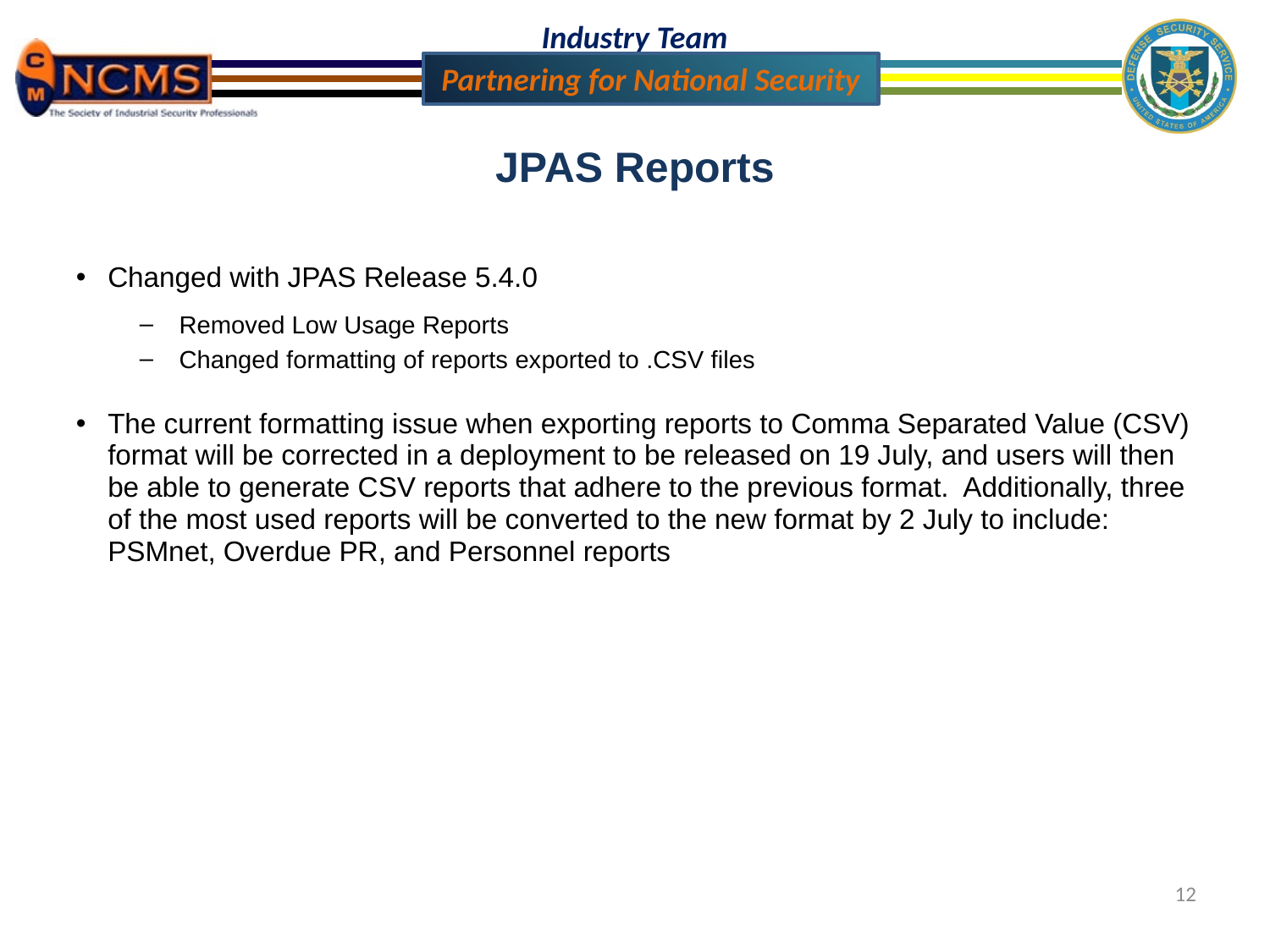

JPAS Reports

Changed with JPAS Release 5.4.0
Removed Low Usage Reports
Changed formatting of reports exported to .CSV files

The current formatting issue when exporting reports to Comma Separated Value (CSV) format will be corrected in a deployment to be released on 19 July, and users will then be able to generate CSV reports that adhere to the previous format.  Additionally, three of the most used reports will be converted to the new format by 2 July to include: PSMnet, Overdue PR, and Personnel reports